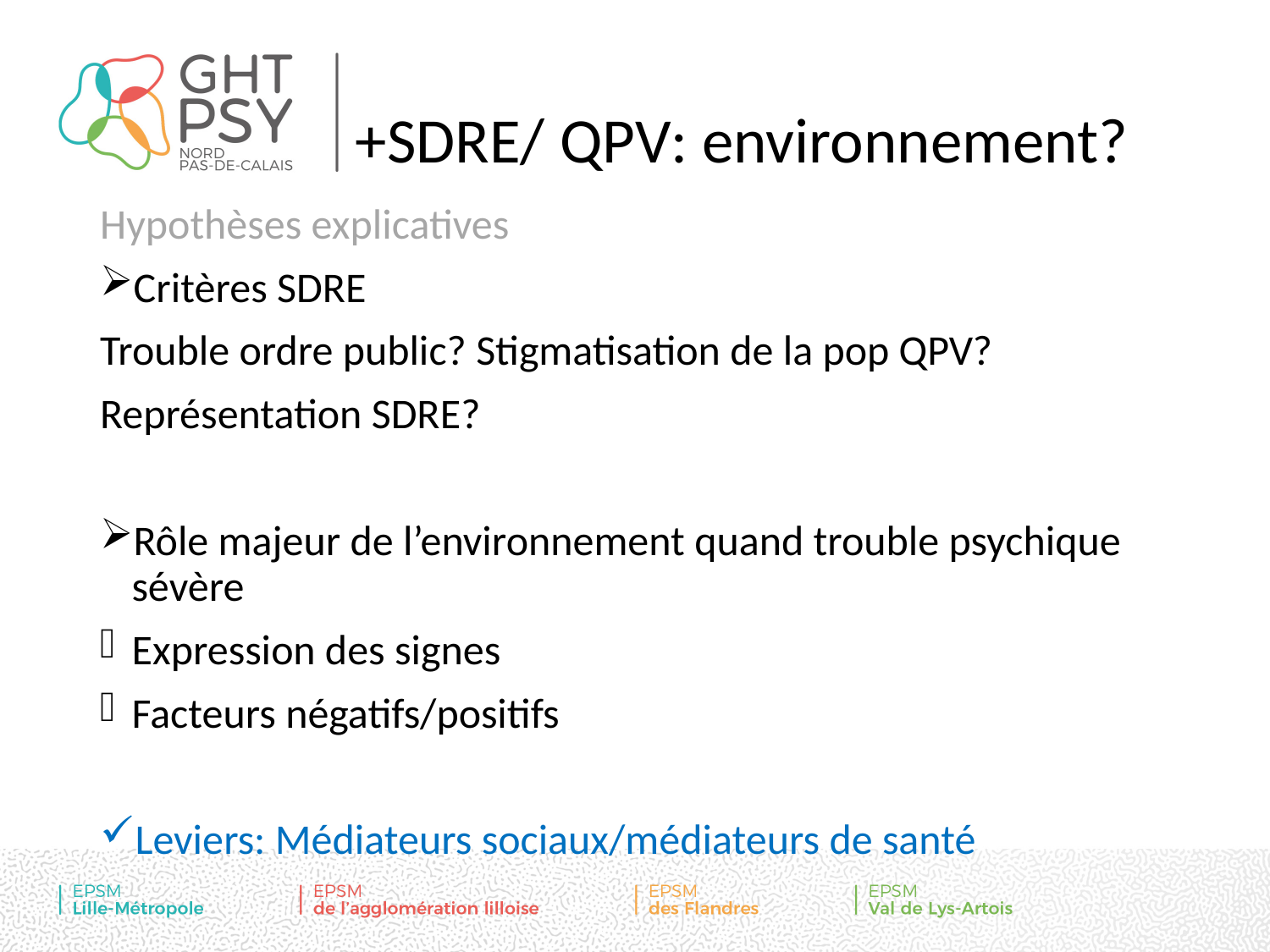

# +SDRE/ QPV: environnement?
Hypothèses explicatives
Critères SDRE
Trouble ordre public? Stigmatisation de la pop QPV?
Représentation SDRE?

Rôle majeur de l’environnement quand trouble psychique sévère
Expression des signes
Facteurs négatifs/positifs

Leviers: Médiateurs sociaux/médiateurs de santé